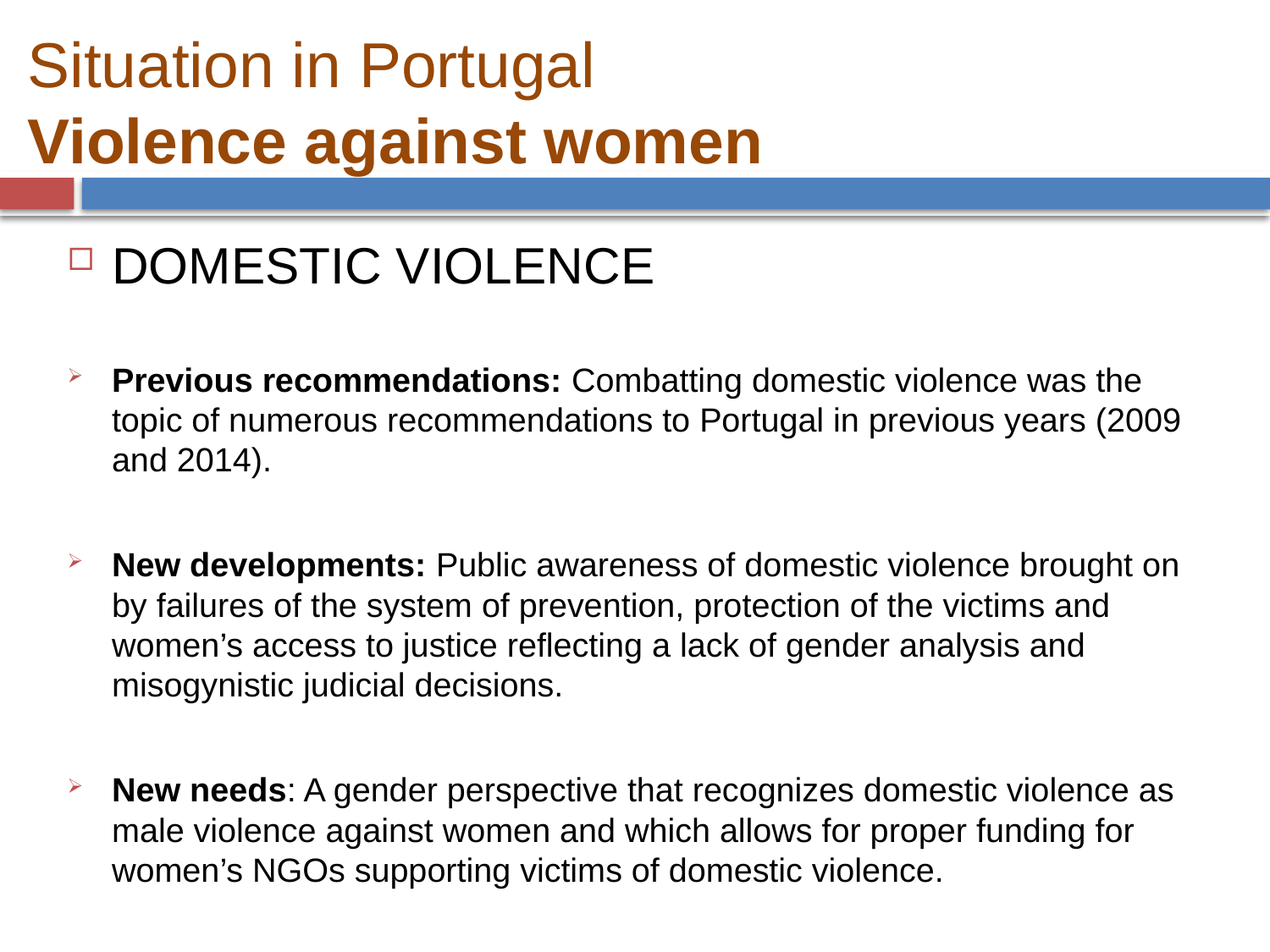

# Situation in Portugal Violence against women
DOMESTIC VIOLENCE

Previous recommendations: Combatting domestic violence was the topic of numerous recommendations to Portugal in previous years (2009 and 2014).

New developments: Public awareness of domestic violence brought on by failures of the system of prevention, protection of the victims and women’s access to justice reflecting a lack of gender analysis and misogynistic judicial decisions.

New needs: A gender perspective that recognizes domestic violence as male violence against women and which allows for proper funding for women’s NGOs supporting victims of domestic violence.